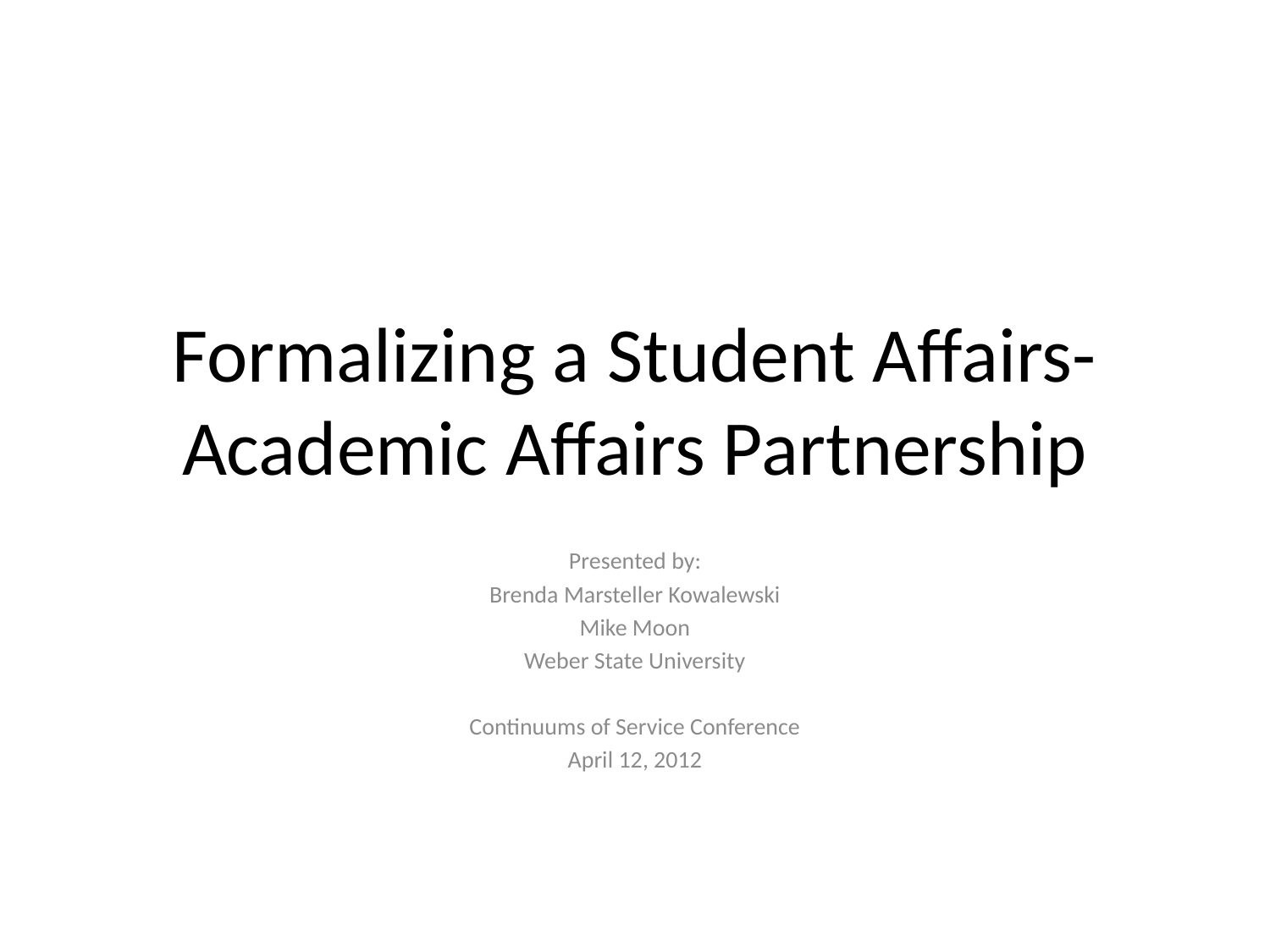

# Formalizing a Student Affairs-Academic Affairs Partnership
Presented by:
Brenda Marsteller Kowalewski
Mike Moon
Weber State University

Continuums of Service Conference
April 12, 2012